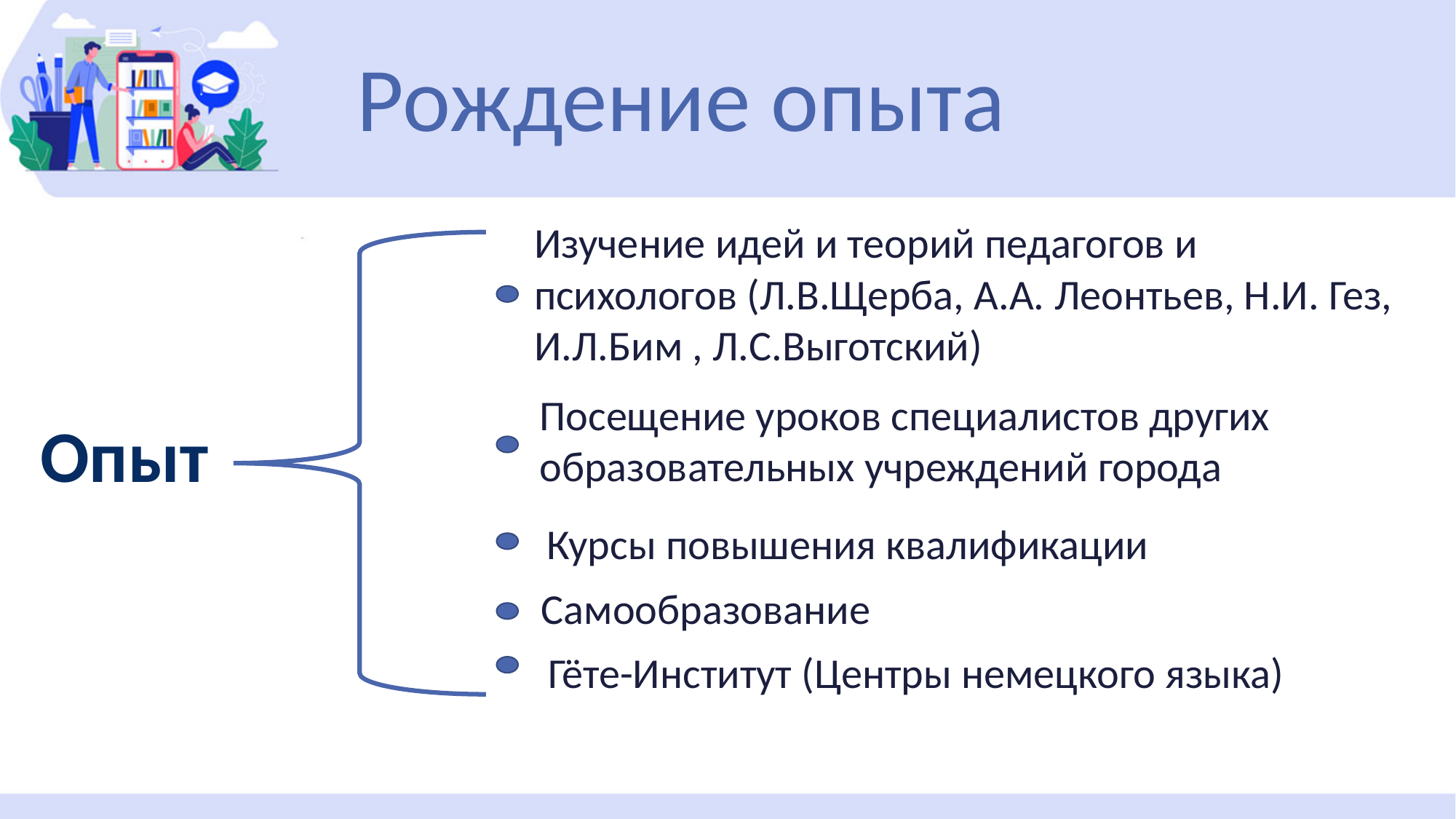

# Рождение опыта
Изучение идей и теорий педагогов и психологов (Л.В.Щерба, А.А. Леонтьев, Н.И. Гез, И.Л.Бим , Л.С.Выготский)

Посещение уроков специалистов других образовательных учреждений города
Опыт

 Курсы повышения квалификации

Самообразование

 Гёте-Институт (Центры немецкого языка)